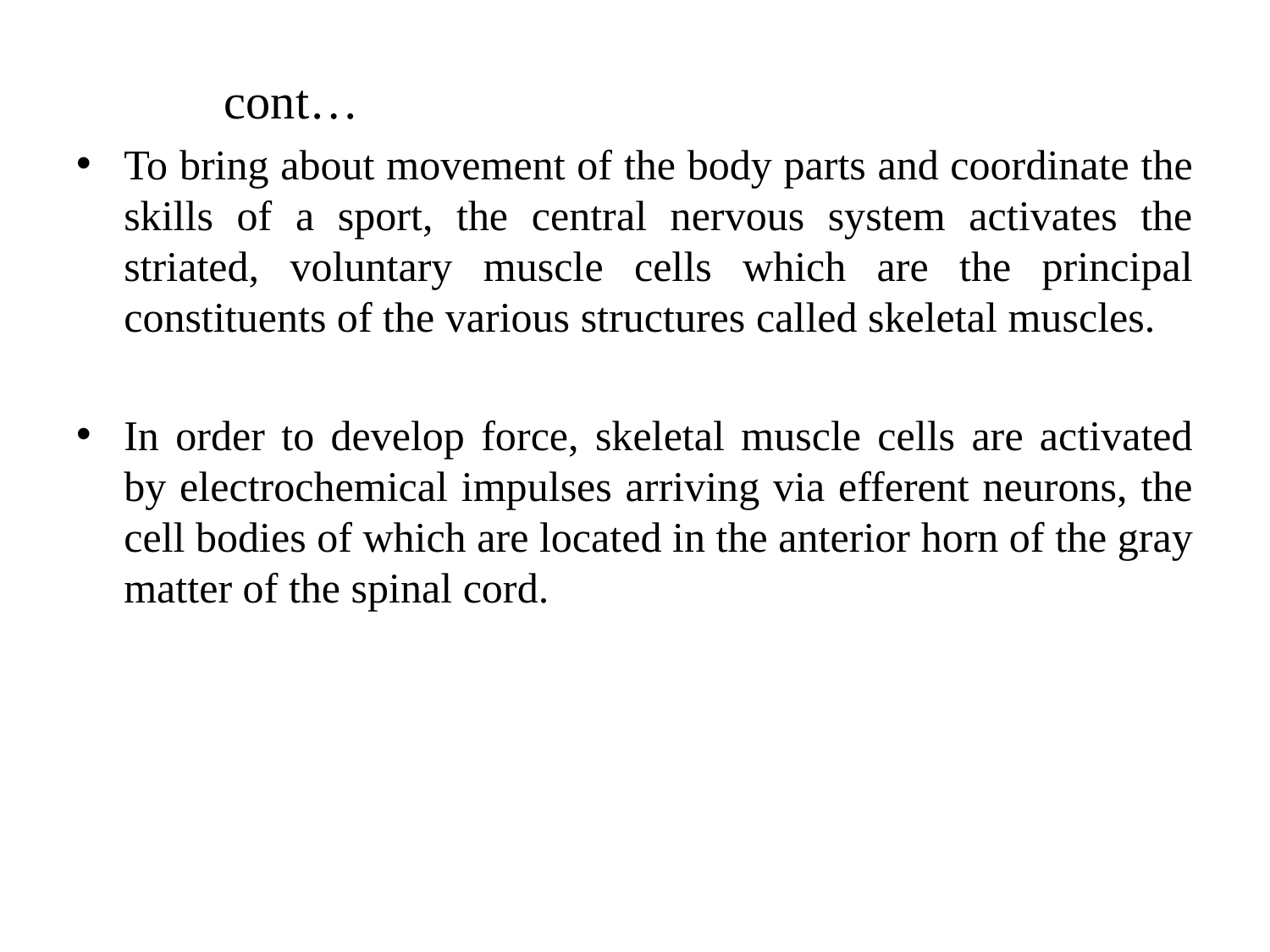

cont…
To bring about movement of the body parts and coordinate the skills of a sport, the central nervous system activates the striated, voluntary muscle cells which are the principal constituents of the various structures called skeletal muscles.

In order to develop force, skeletal muscle cells are activated by electrochemical impulses arriving via efferent neurons, the cell bodies of which are located in the anterior horn of the gray matter of the spinal cord.